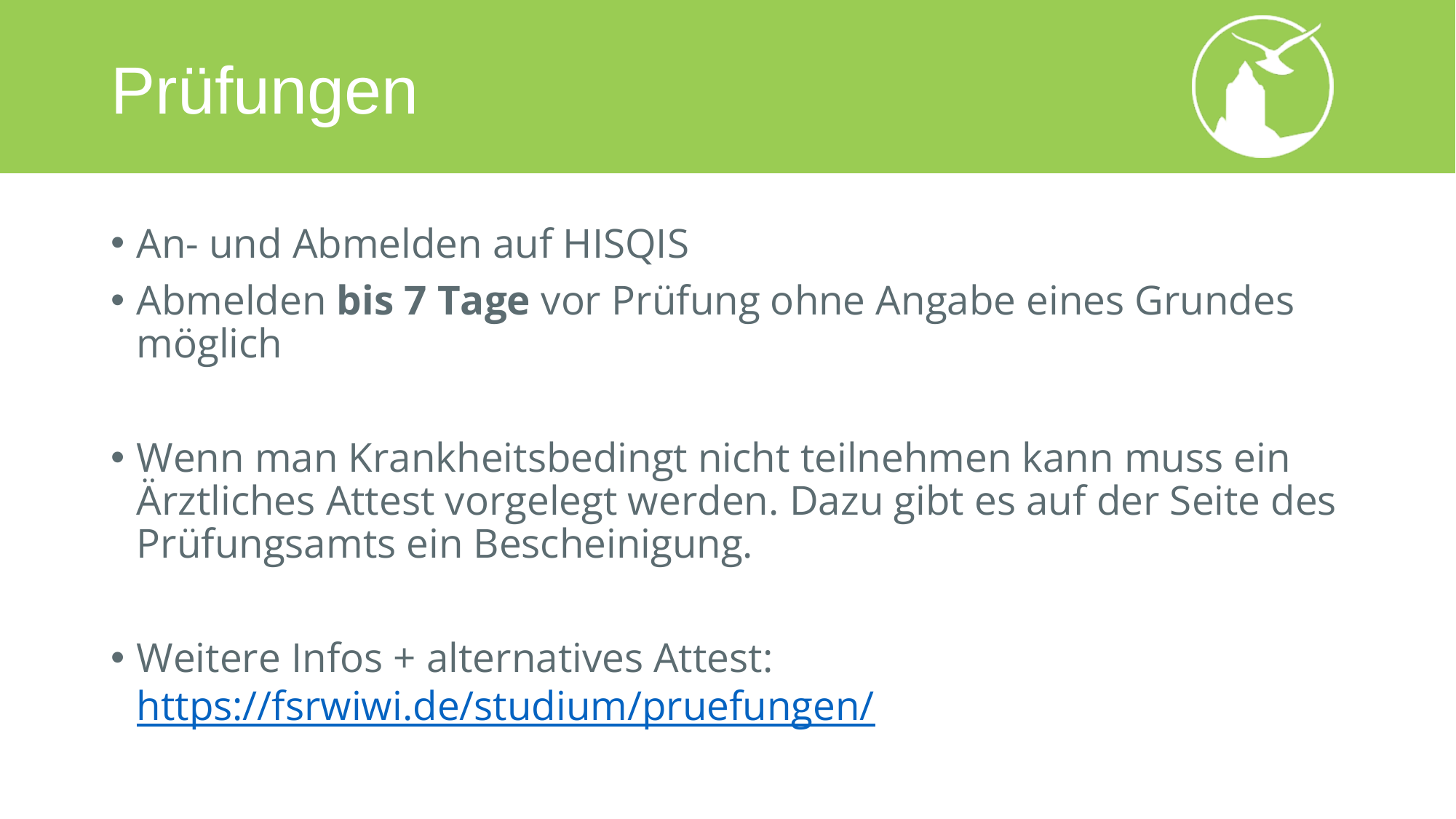

# Prüfungen
An- und Abmelden auf HISQIS
Abmelden bis 7 Tage vor Prüfung ohne Angabe eines Grundes möglich

Wenn man Krankheitsbedingt nicht teilnehmen kann muss ein Ärztliches Attest vorgelegt werden. Dazu gibt es auf der Seite des Prüfungsamts ein Bescheinigung.

Weitere Infos + alternatives Attest: https://fsrwiwi.de/studium/pruefungen/